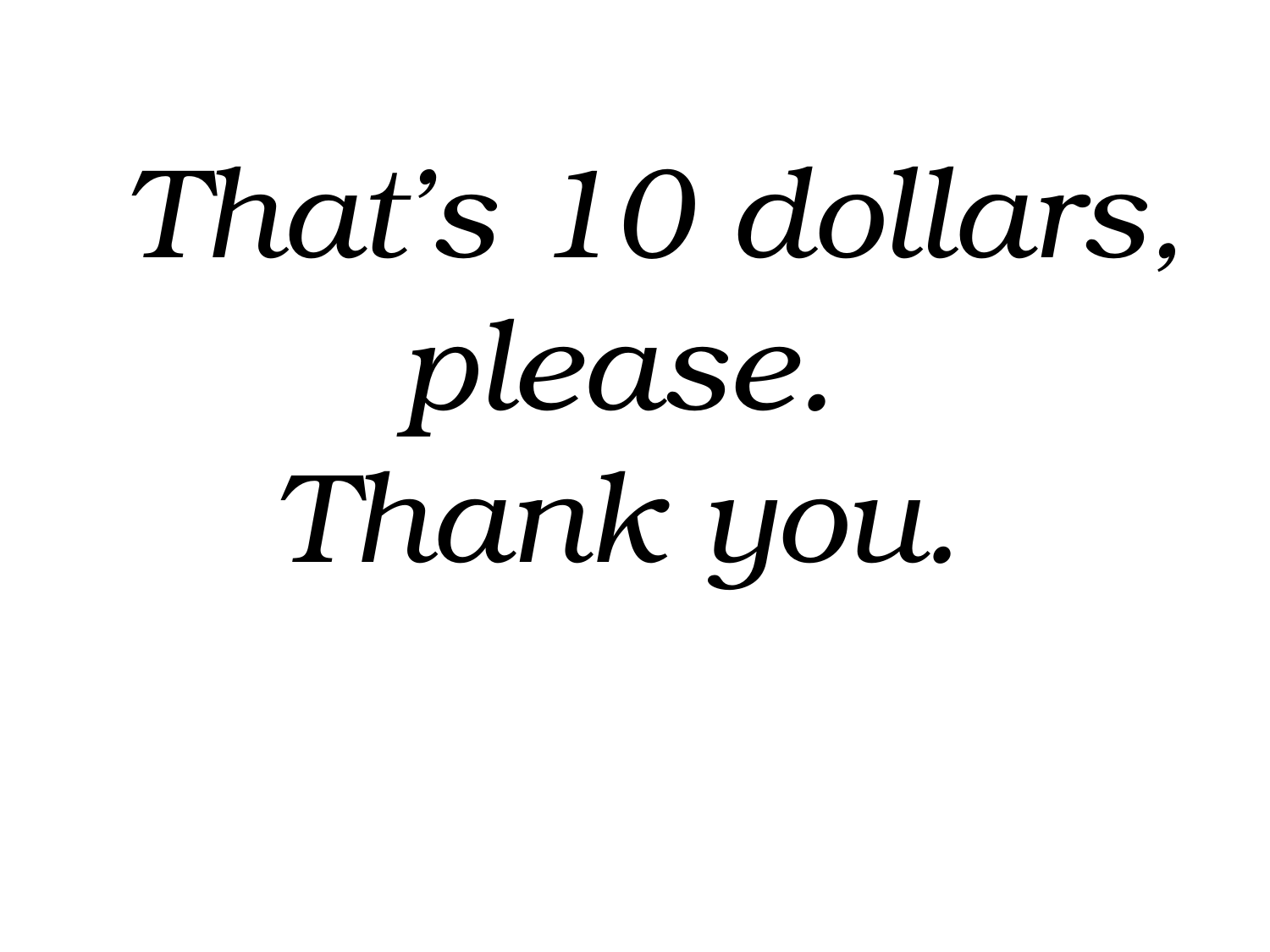

# That’s 10 dollars, please. Thank you.